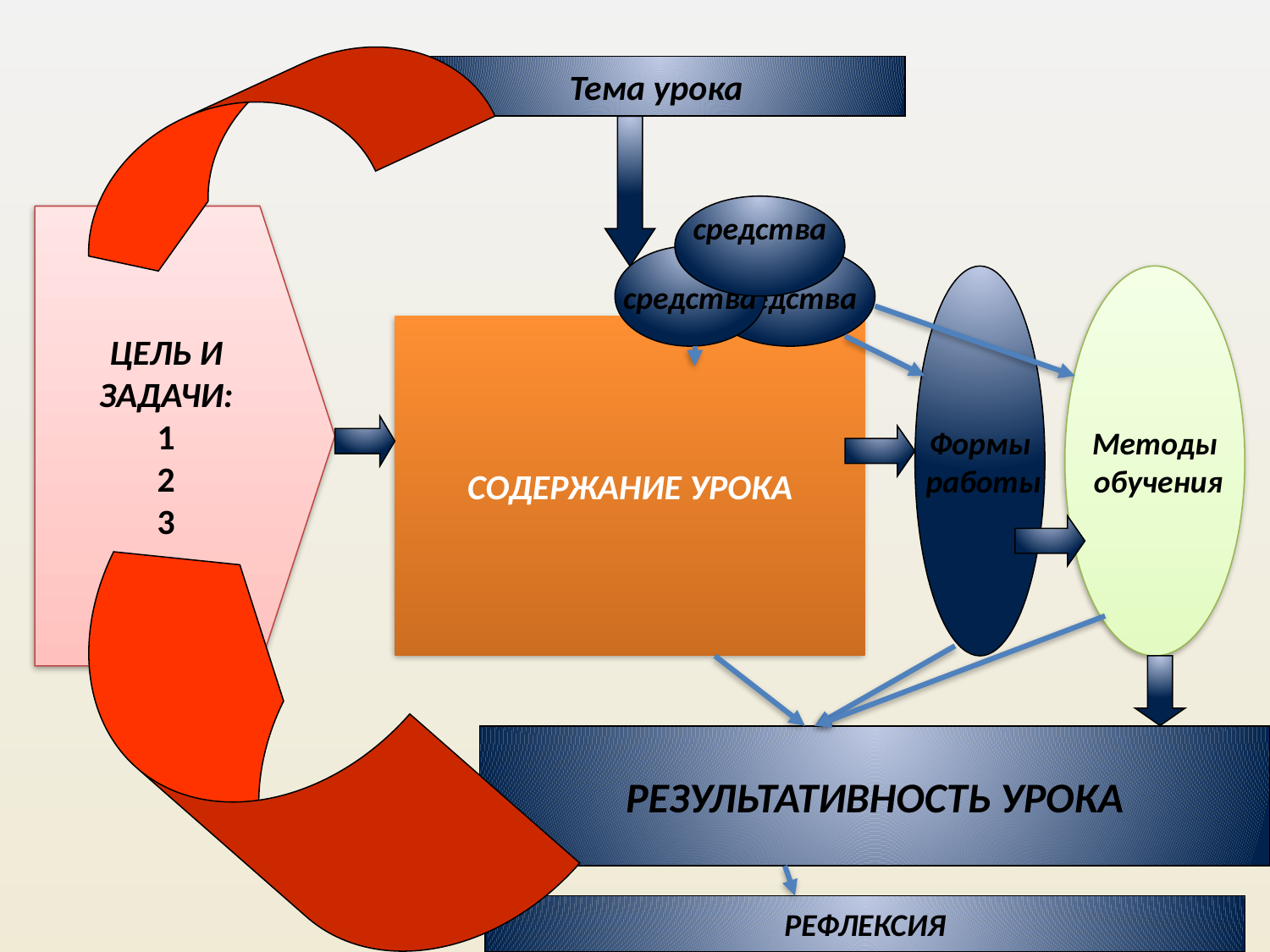

Тема урока

средства

ЦЕЛЬ И
ЗАДАЧИ:
1
2
3
средства

средства

Формы
 работы
Методы
 обучения

СОДЕРЖАНИЕ УРОКА

РЕЗУЛЬТАТИВНОСТЬ УРОКА

РЕФЛЕКСИЯ